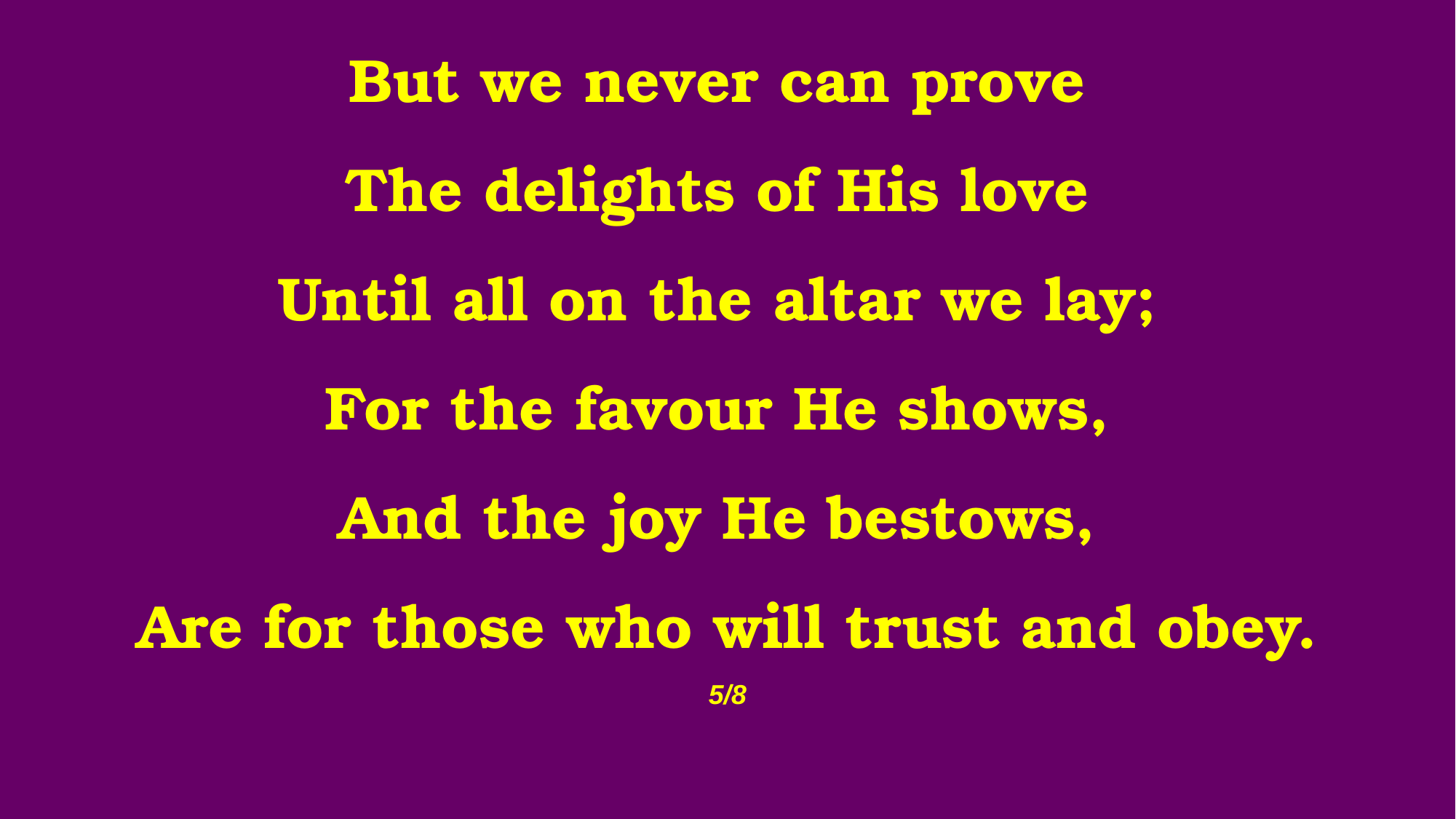

But we never can prove
The delights of His love
Until all on the altar we lay;
For the favour He shows,
And the joy He bestows,
Are for those who will trust and obey.
5/8